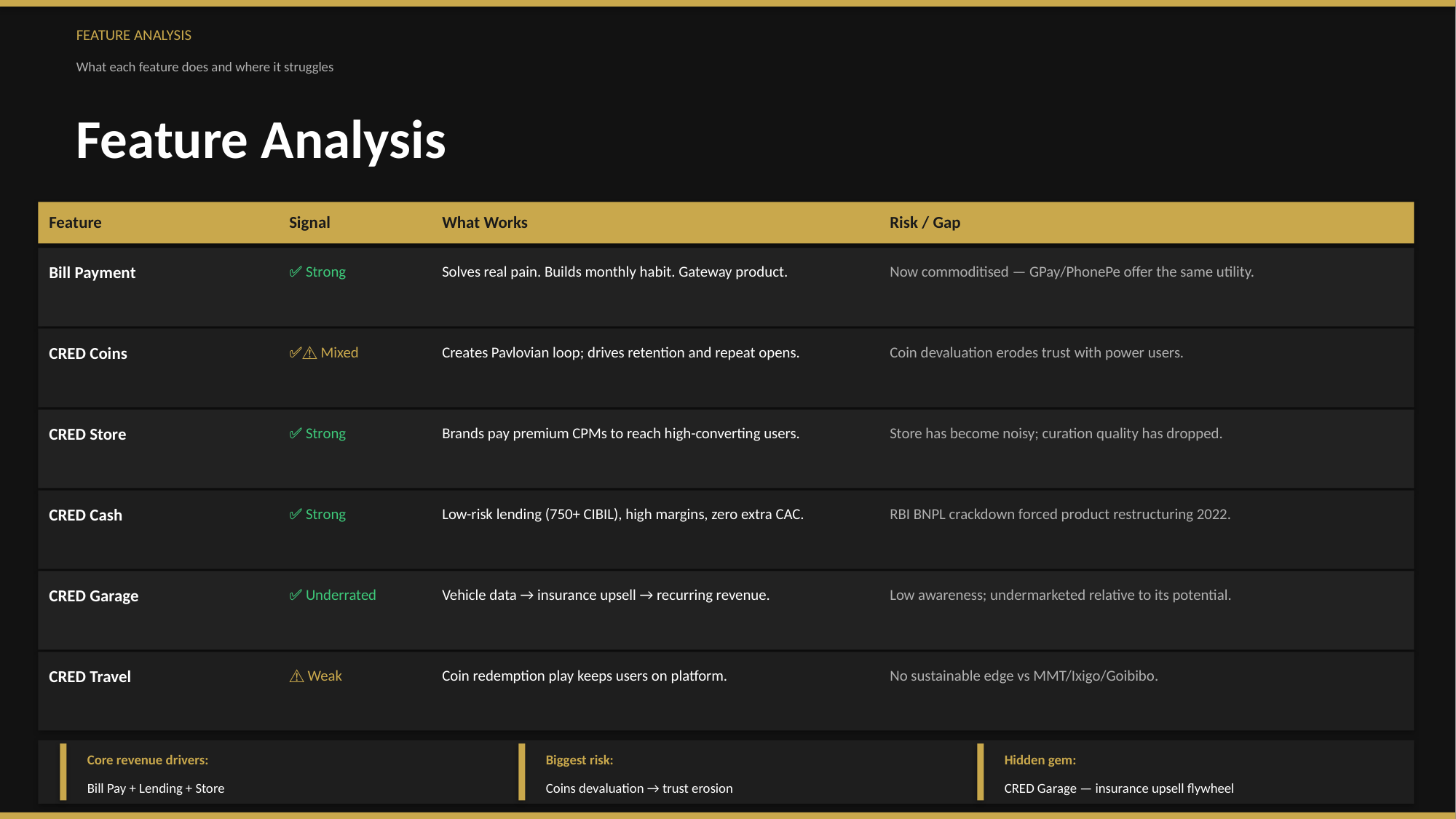

FEATURE ANALYSIS
What each feature does and where it struggles
Feature Analysis

Feature
Signal
What Works
Risk / Gap

Bill Payment
✅ Strong
Solves real pain. Builds monthly habit. Gateway product.
Now commoditised — GPay/PhonePe offer the same utility.

CRED Coins
✅⚠️ Mixed
Creates Pavlovian loop; drives retention and repeat opens.
Coin devaluation erodes trust with power users.

CRED Store
✅ Strong
Brands pay premium CPMs to reach high-converting users.
Store has become noisy; curation quality has dropped.

CRED Cash
✅ Strong
Low-risk lending (750+ CIBIL), high margins, zero extra CAC.
RBI BNPL crackdown forced product restructuring 2022.

CRED Garage
✅ Underrated
Vehicle data → insurance upsell → recurring revenue.
Low awareness; undermarketed relative to its potential.

CRED Travel
⚠️ Weak
Coin redemption play keeps users on platform.
No sustainable edge vs MMT/Ixigo/Goibibo.

Core revenue drivers:
Biggest risk:
Hidden gem:
Bill Pay + Lending + Store
Coins devaluation → trust erosion
CRED Garage — insurance upsell flywheel